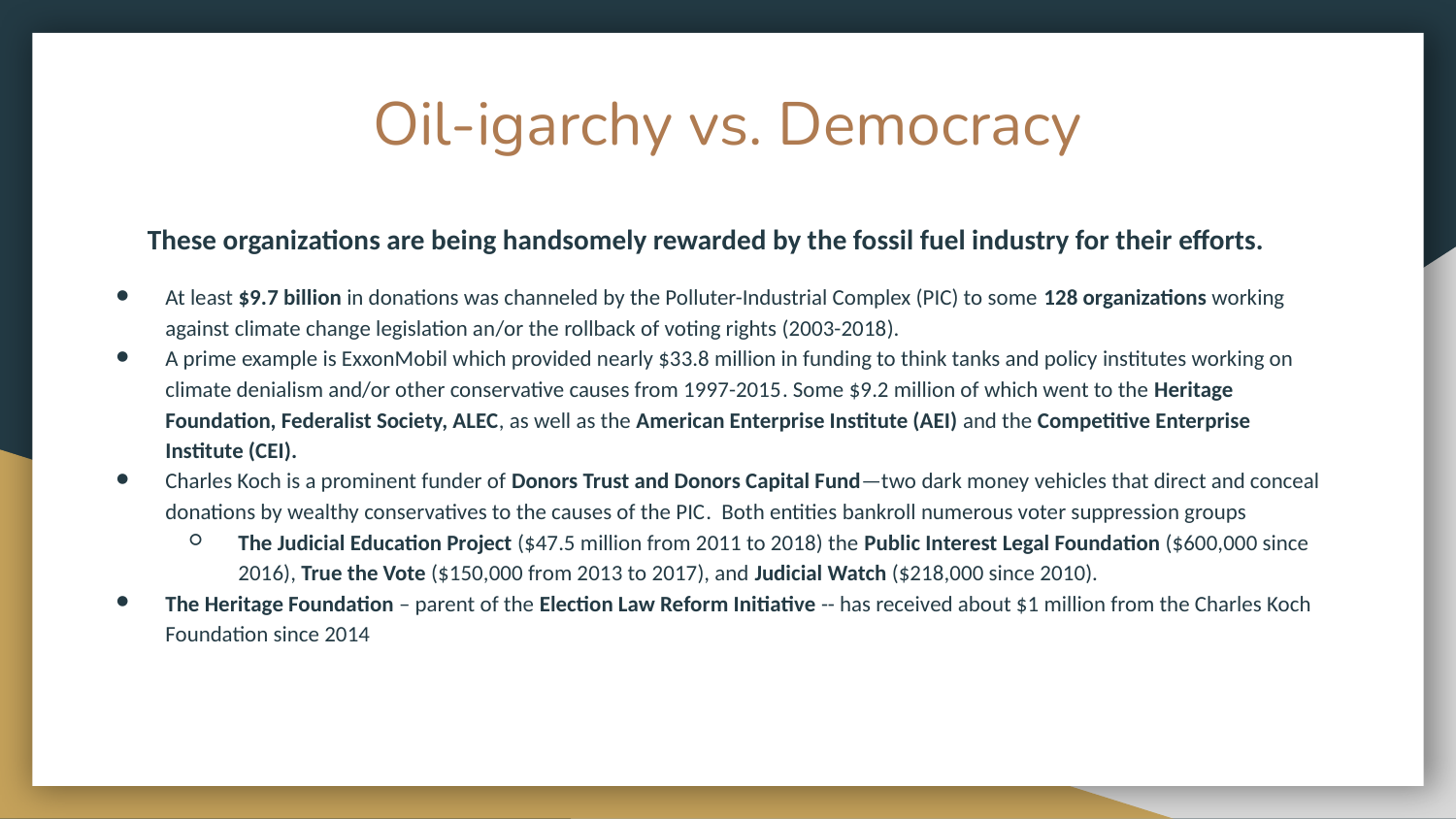

# Oil-igarchy vs. Democracy
These organizations are being handsomely rewarded by the fossil fuel industry for their efforts.
At least $9.7 billion in donations was channeled by the Polluter-Industrial Complex (PIC) to some 128 organizations working against climate change legislation an/or the rollback of voting rights (2003-2018).
A prime example is ExxonMobil which provided nearly $33.8 million in funding to think tanks and policy institutes working on climate denialism and/or other conservative causes from 1997-2015. Some $9.2 million of which went to the Heritage Foundation, Federalist Society, ALEC, as well as the American Enterprise Institute (AEI) and the Competitive Enterprise Institute (CEI).
Charles Koch is a prominent funder of Donors Trust and Donors Capital Fund—two dark money vehicles that direct and conceal donations by wealthy conservatives to the causes of the PIC.  Both entities bankroll numerous voter suppression groups
The Judicial Education Project ($47.5 million from 2011 to 2018) the Public Interest Legal Foundation ($600,000 since 2016), True the Vote ($150,000 from 2013 to 2017), and Judicial Watch ($218,000 since 2010).
The Heritage Foundation – parent of the Election Law Reform Initiative -- has received about $1 million from the Charles Koch Foundation since 2014